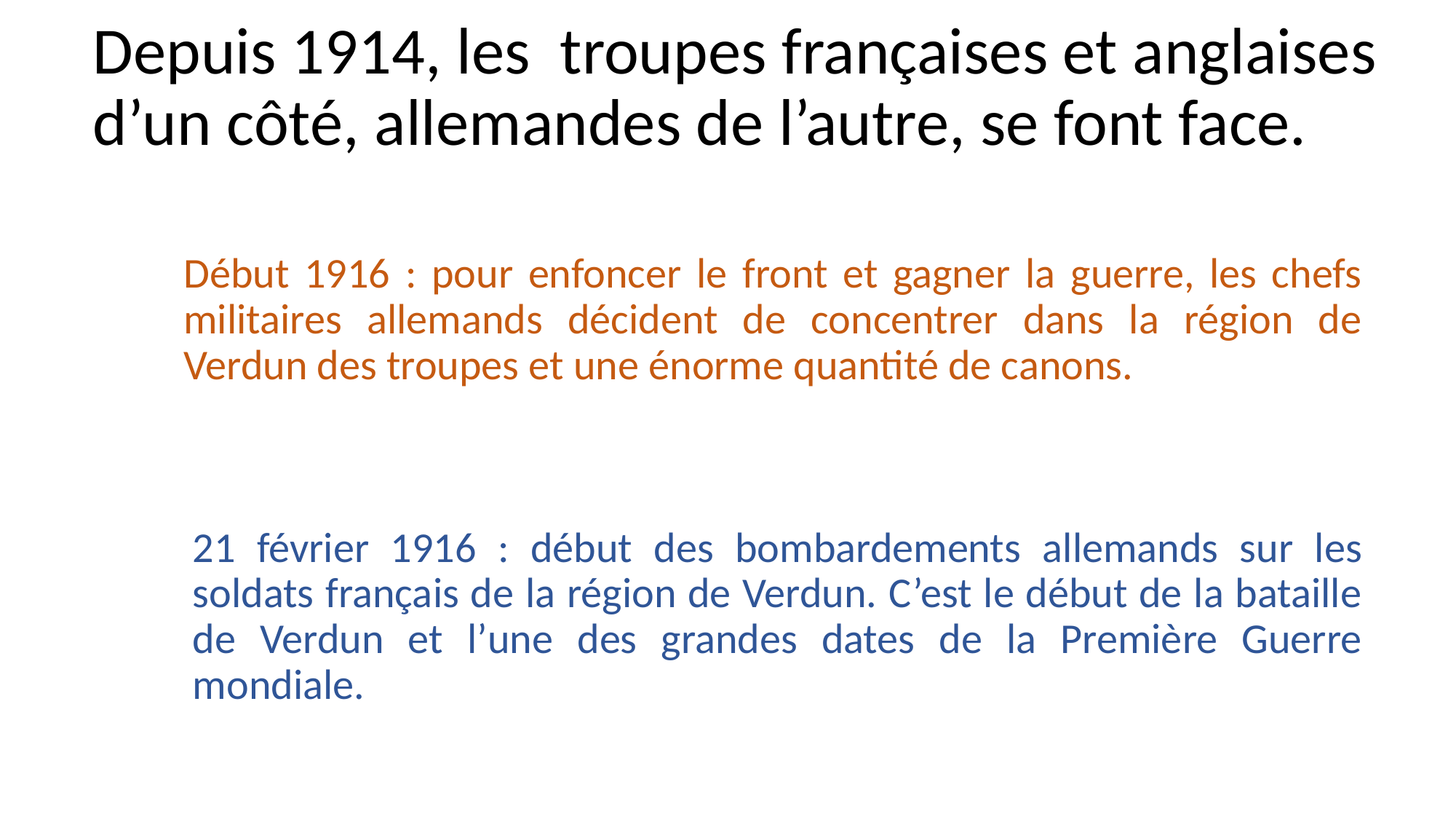

# Depuis 1914, les  troupes françaises et anglaises d’un côté, allemandes de l’autre, se font face.
Début 1916 : pour enfoncer le front et gagner la guerre, les chefs militaires allemands décident de concentrer dans la région de Verdun des troupes et une énorme quantité de canons.
21 février 1916 : début des bombardements allemands sur les soldats français de la région de Verdun. C’est le début de la bataille de Verdun et l’une des grandes dates de la Première Guerre mondiale.